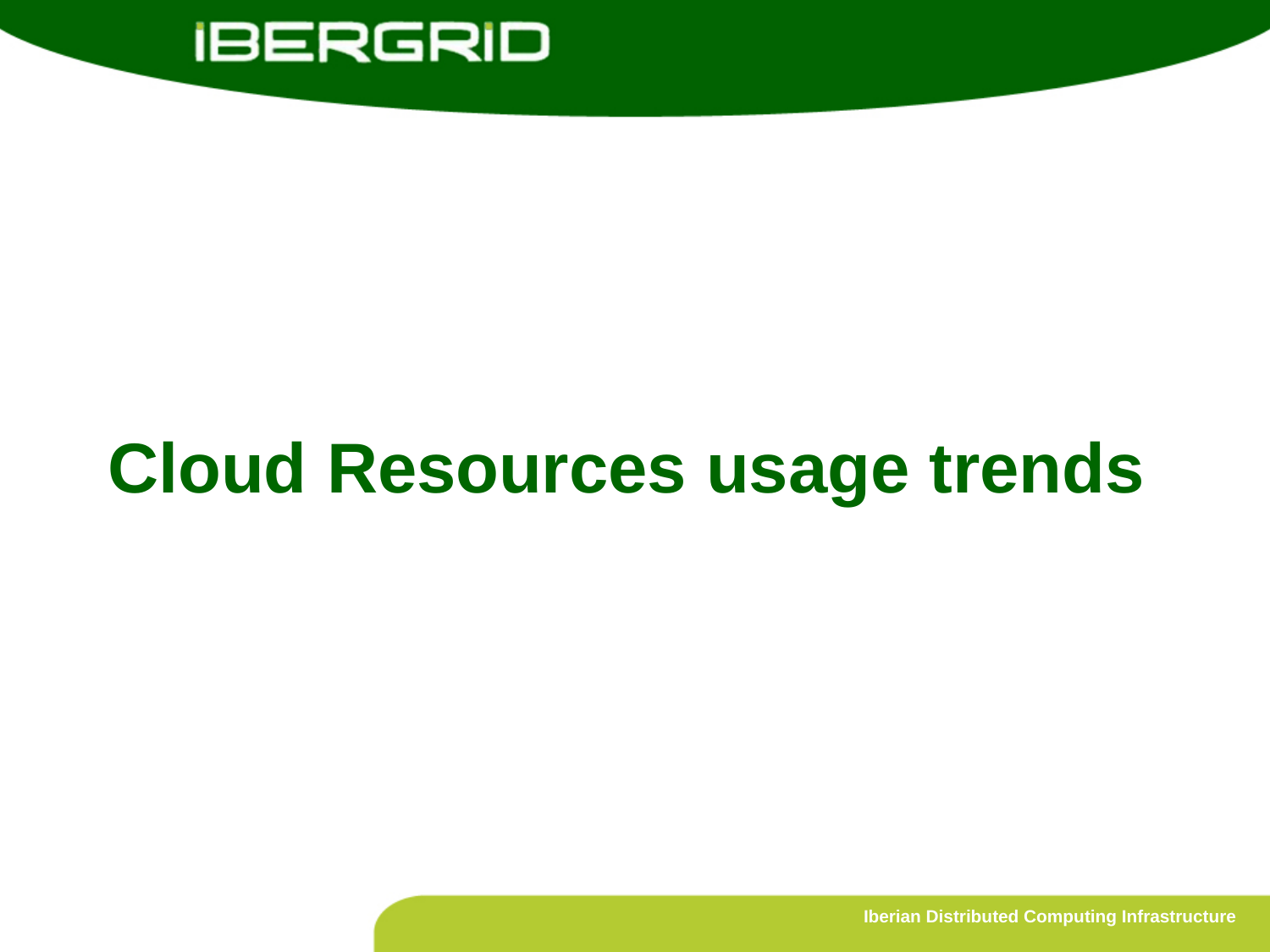

# Cloud Resources usage trends

Iberian Distributed Computing Infrastructure